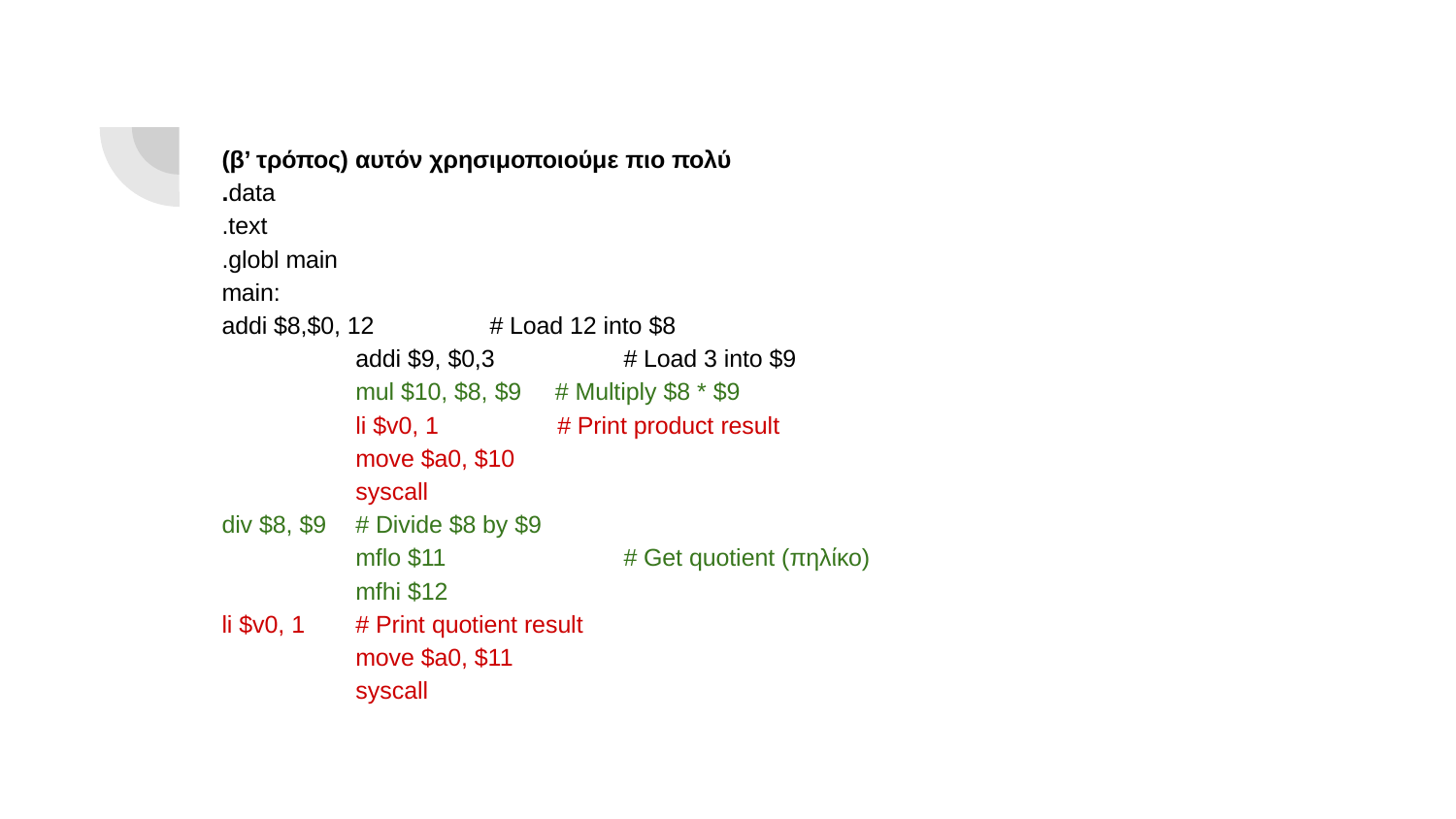

(β’ τρόπος) αυτόν χρησιμοποιούμε πιο πολύ
.data
.text
.globl main
main:
addi $8,$0, 12      		# Load 12 into $8
	addi $9, $0,3       		# Load 3 into $9
	mul $10, $8, $9     # Multiply $8 * $9
  	li $v0, 1       	          # Print product result
	move $a0, $10
	syscall
div $8, $9    	# Divide $8 by $9
	mflo $11       	# Get quotient (πηλίκο)
	mfhi $12
li $v0, 1       		# Print quotient result
	move $a0, $11
	syscall